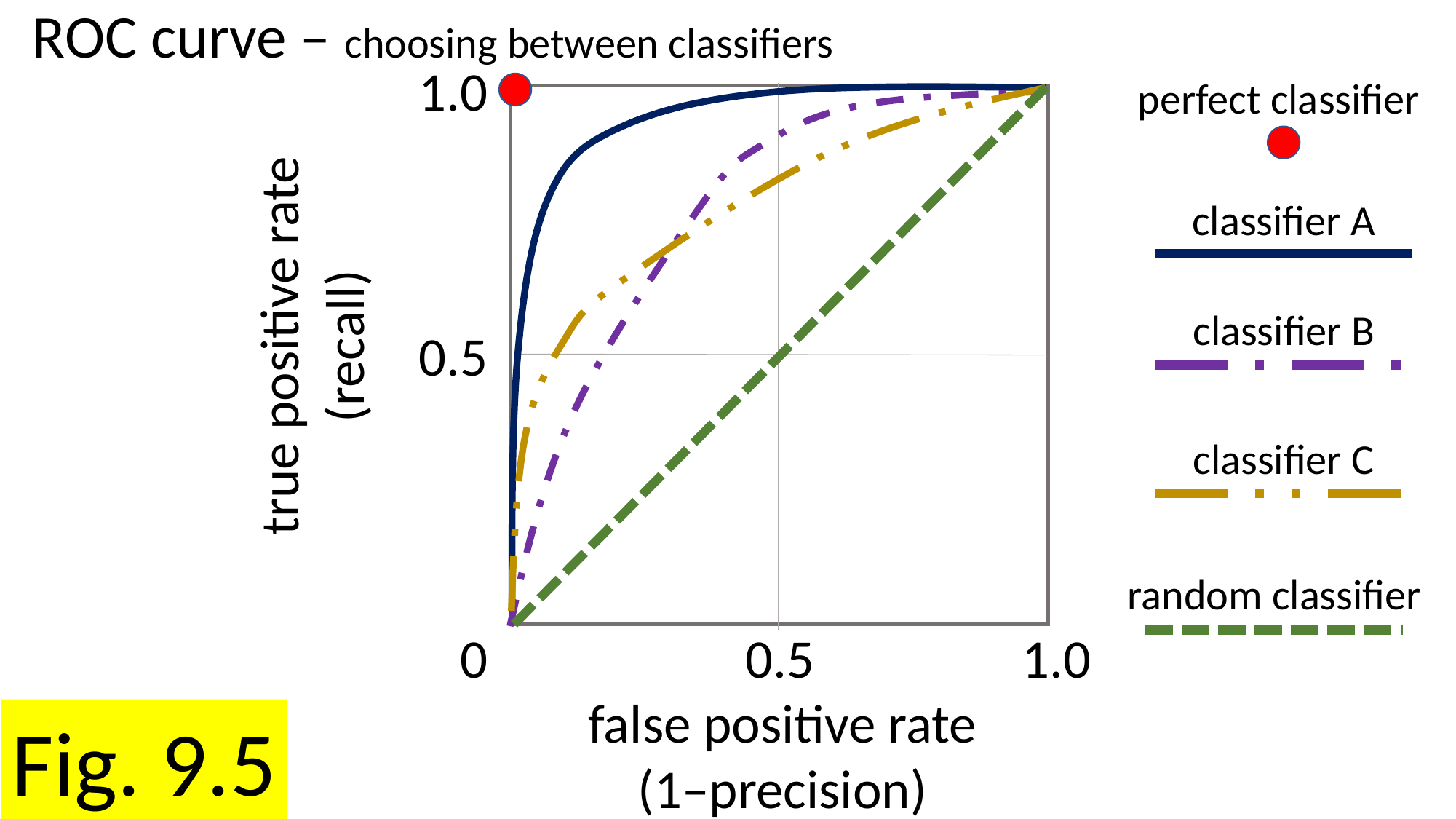

# ROC curve – choosing between classifiers
1.0
perfect classifier

classifier A
true positive rate
(recall)
classifier B
0.5
classifier C
random classifier
0
0.5
1.0
false positive rate
(1–precision)
Fig. 9.5